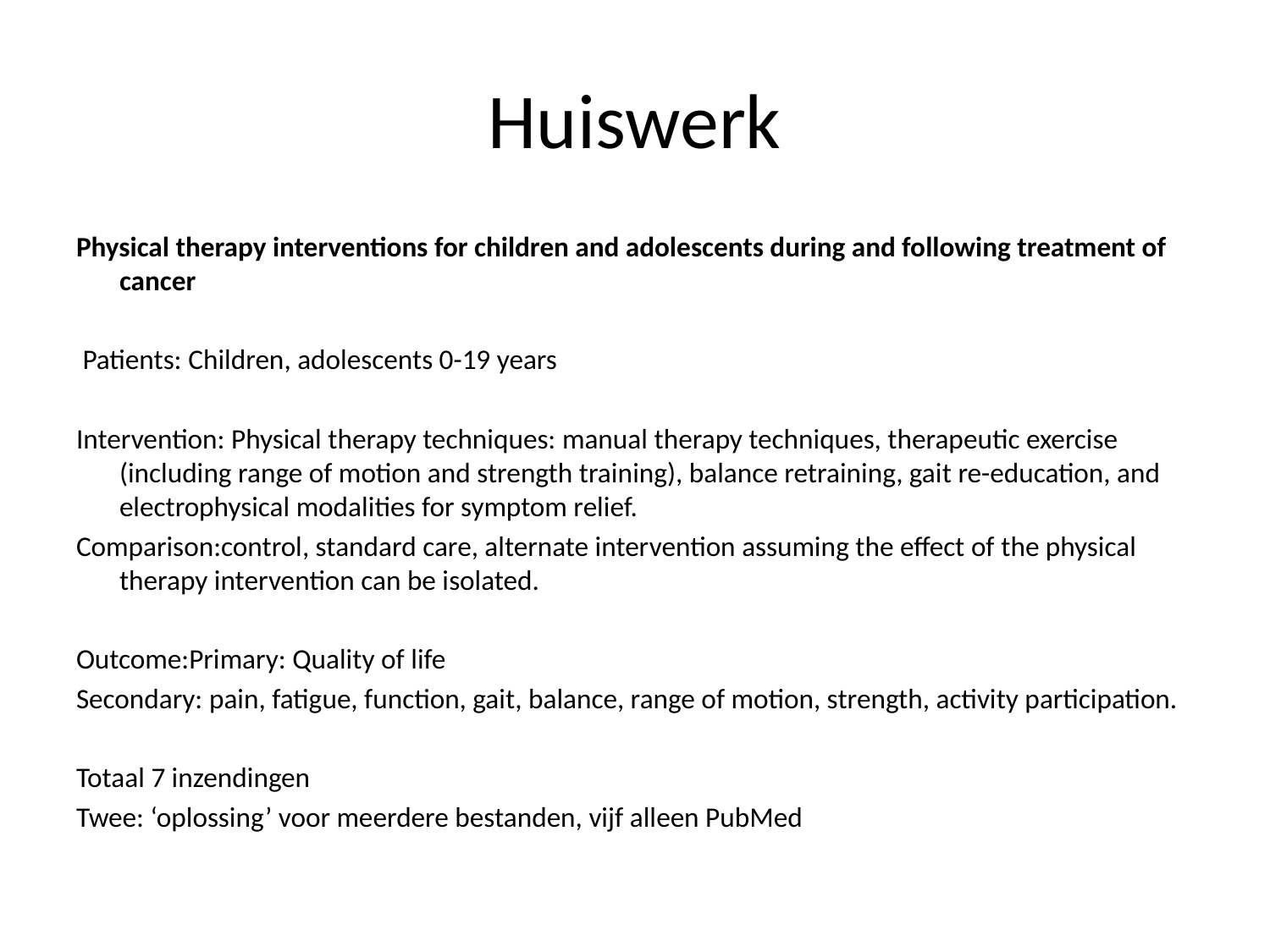

# Huiswerk
Physical therapy interventions for children and adolescents during and following treatment of cancer

 Patients: Children, adolescents 0-19 years

Intervention: Physical therapy techniques: manual therapy techniques, therapeutic exercise (including range of motion and strength training), balance retraining, gait re-education, and electrophysical modalities for symptom relief.
Comparison:control, standard care, alternate intervention assuming the effect of the physical therapy intervention can be isolated.

Outcome:Primary: Quality of life
Secondary: pain, fatigue, function, gait, balance, range of motion, strength, activity participation.

Totaal 7 inzendingen
Twee: ‘oplossing’ voor meerdere bestanden, vijf alleen PubMed